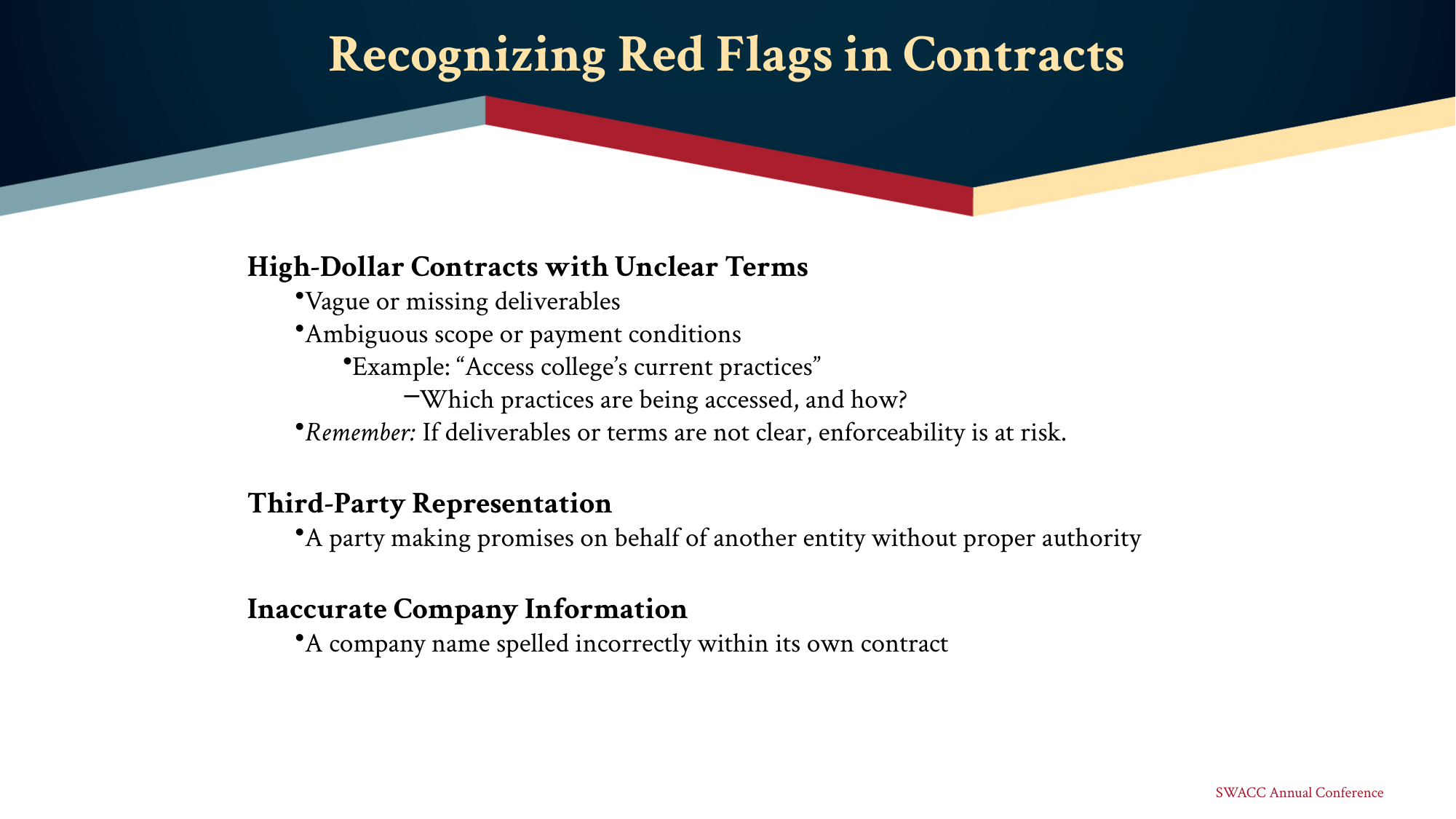

# Recognizing Red Flags in Contracts
High-Dollar Contracts with Unclear Terms
Vague or missing deliverables
Ambiguous scope or payment conditions
Example: “Access college’s current practices”
Which practices are being accessed, and how?
Remember: If deliverables or terms are not clear, enforceability is at risk.

Third-Party Representation
A party making promises on behalf of another entity without proper authority

Inaccurate Company Information
A company name spelled incorrectly within its own contract